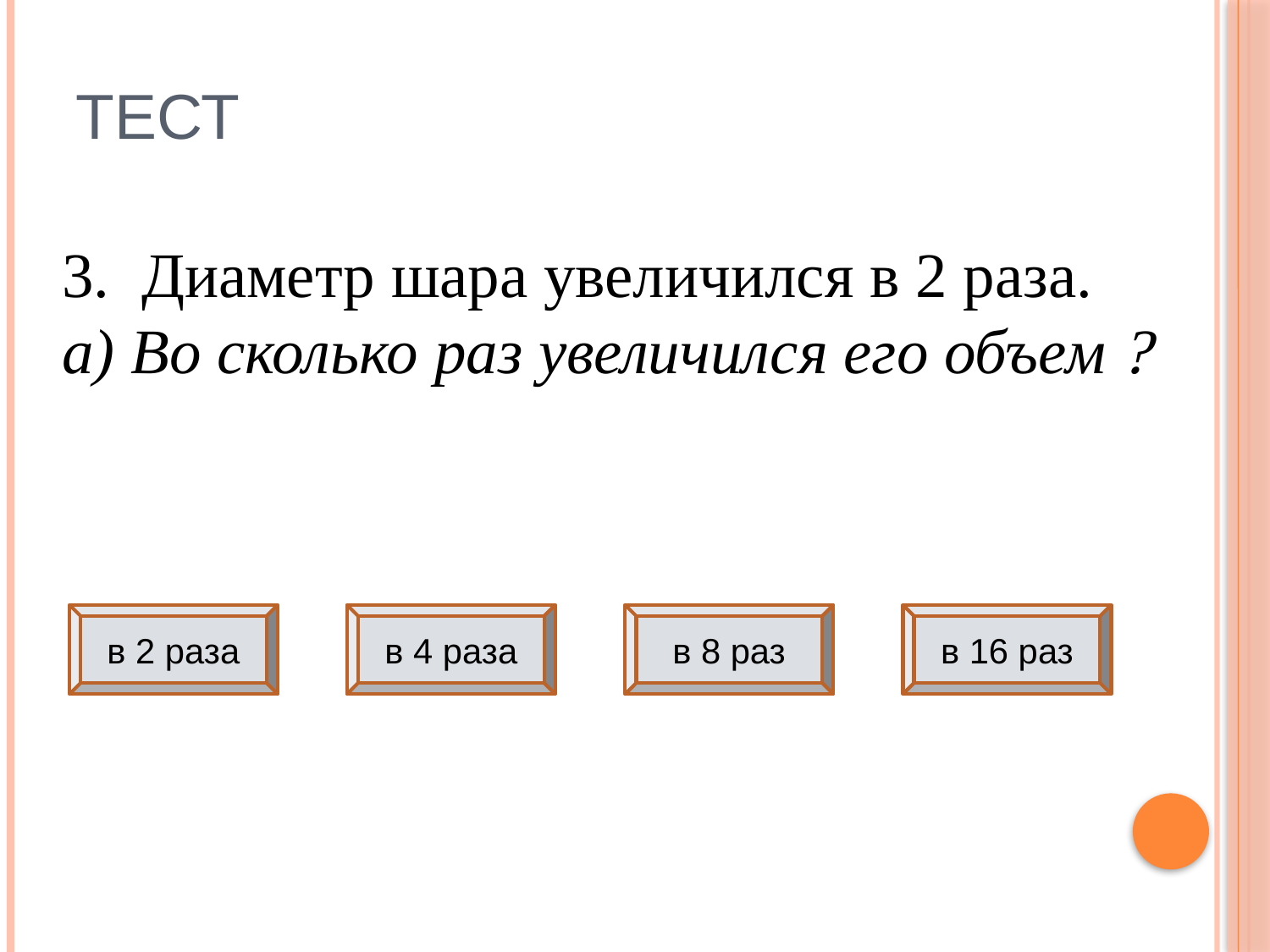

# Тест
3.  Диаметр шара увеличился в 2 раза.
а) Во сколько раз увеличился его объем ?
в 2 раза
в 4 раза
в 8 раз
в 16 раз